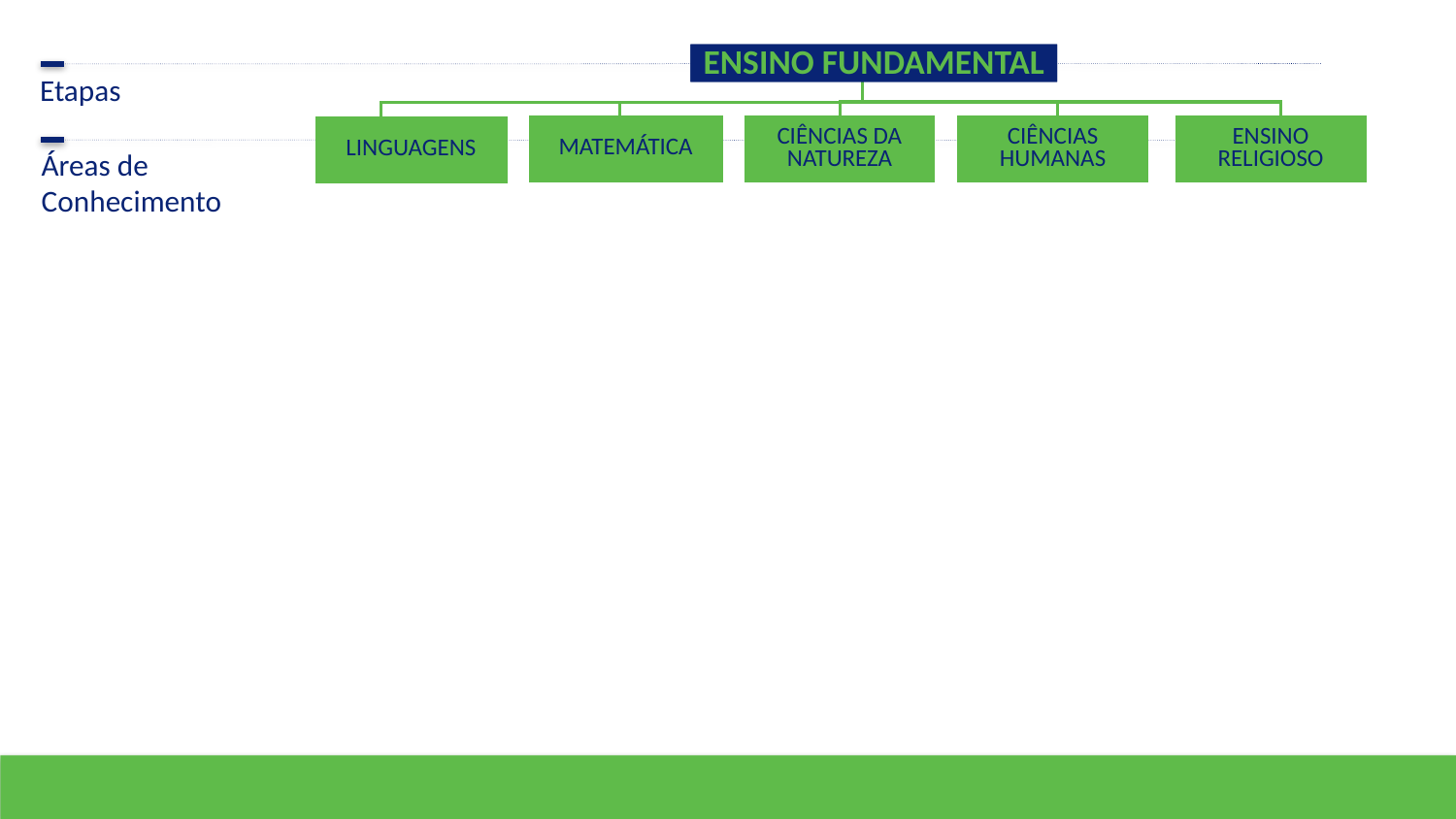

ENSINO FUNDAMENTAL
Etapas

| CIÊNCIAS DA NATUREZA |
| --- |
|  |
| CIÊNCIAS HUMANAS |
| --- |
|  |
| ENSINO RELIGIOSO |
| --- |
|  |
| MATEMÁTICA |
| --- |
|  |
| LINGUAGENS |
| --- |
|  |
Áreas de Conhecimento